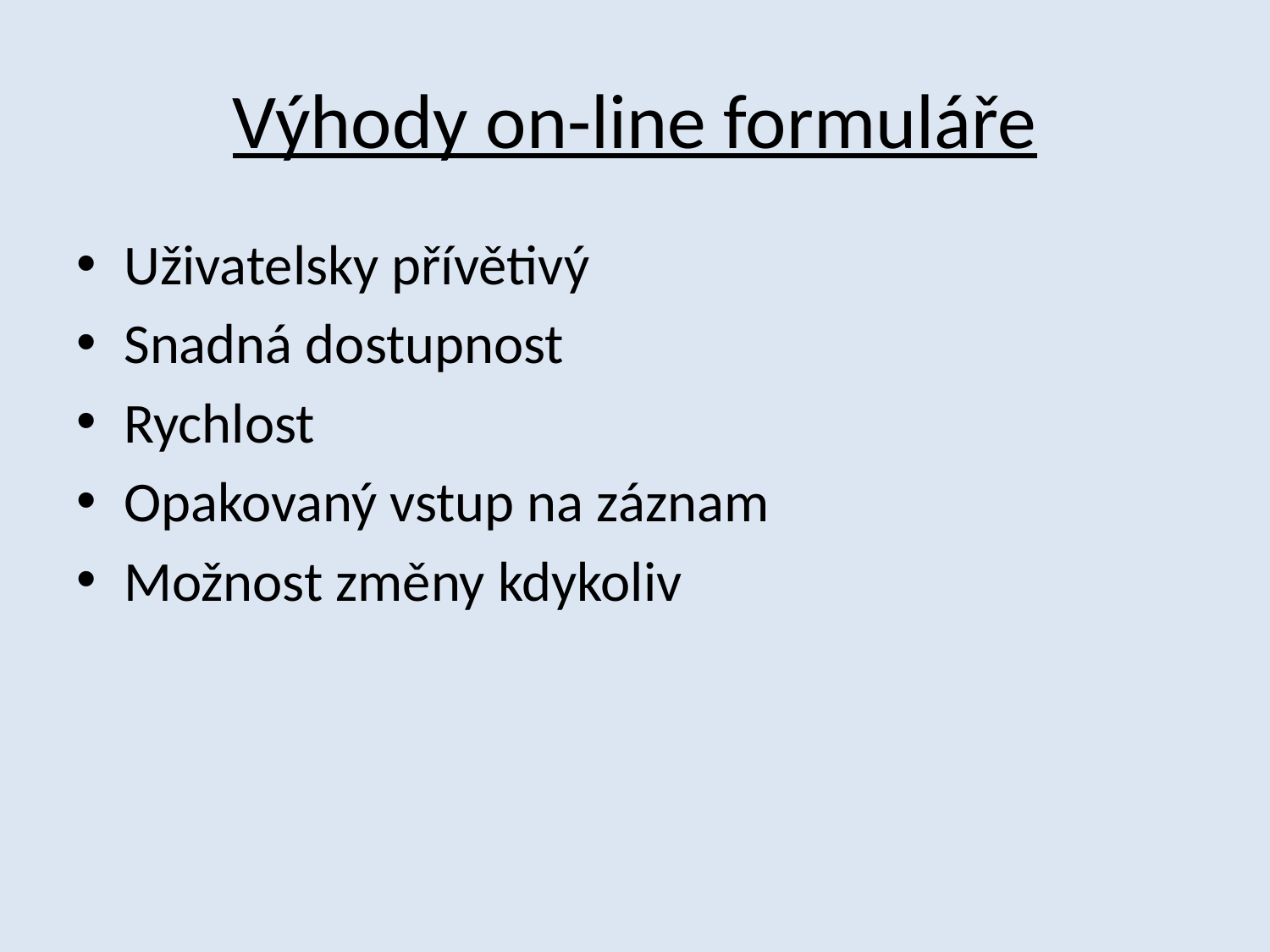

# Výhody on-line formuláře
Uživatelsky přívětivý
Snadná dostupnost
Rychlost
Opakovaný vstup na záznam
Možnost změny kdykoliv